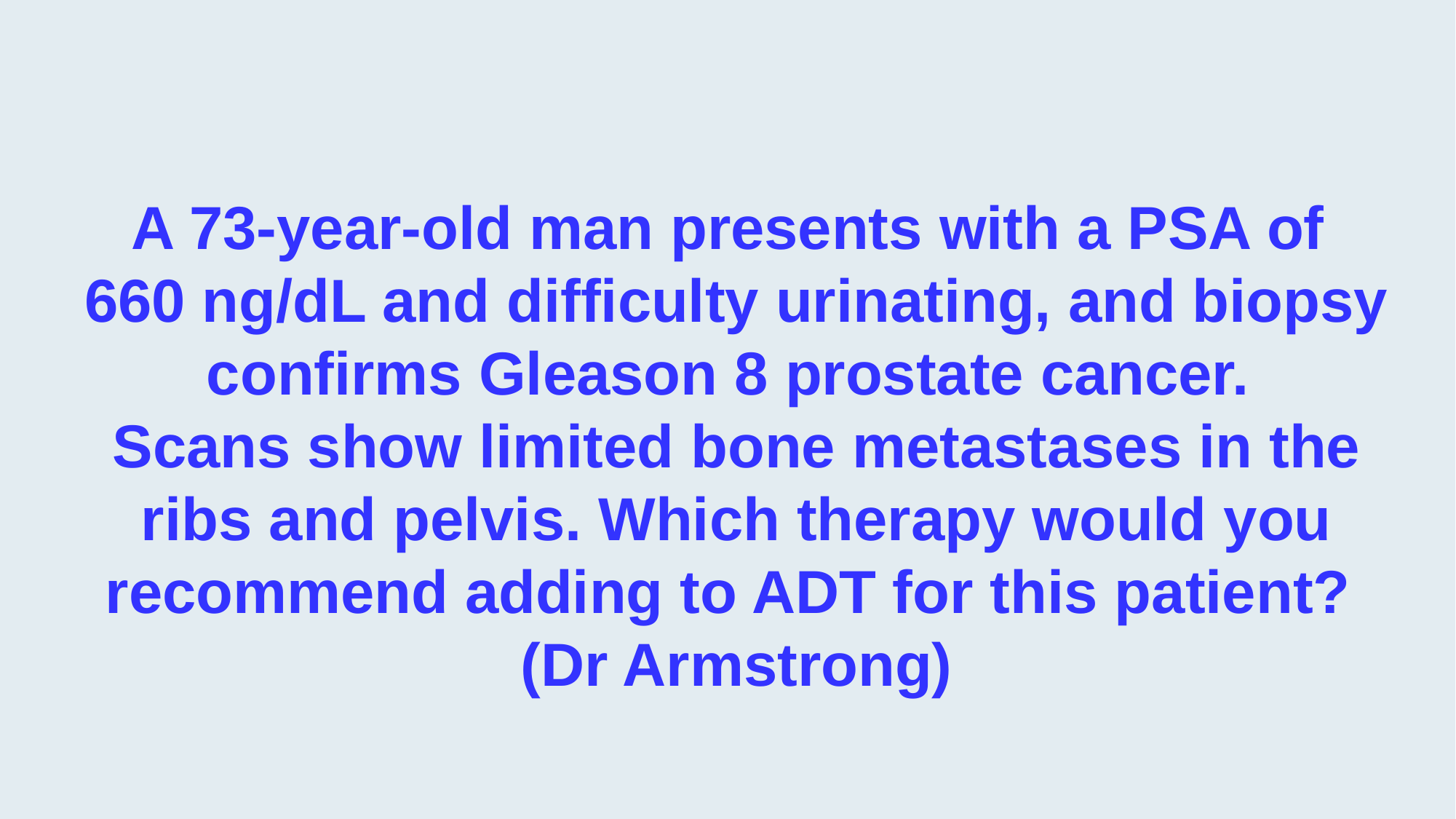

A 73-year-old man presents with a PSA of
660 ng/dL and difficulty urinating, and biopsy confirms Gleason 8 prostate cancer.
Scans show limited bone metastases in the ribs and pelvis. Which therapy would you recommend adding to ADT for this patient?
(Dr Armstrong)